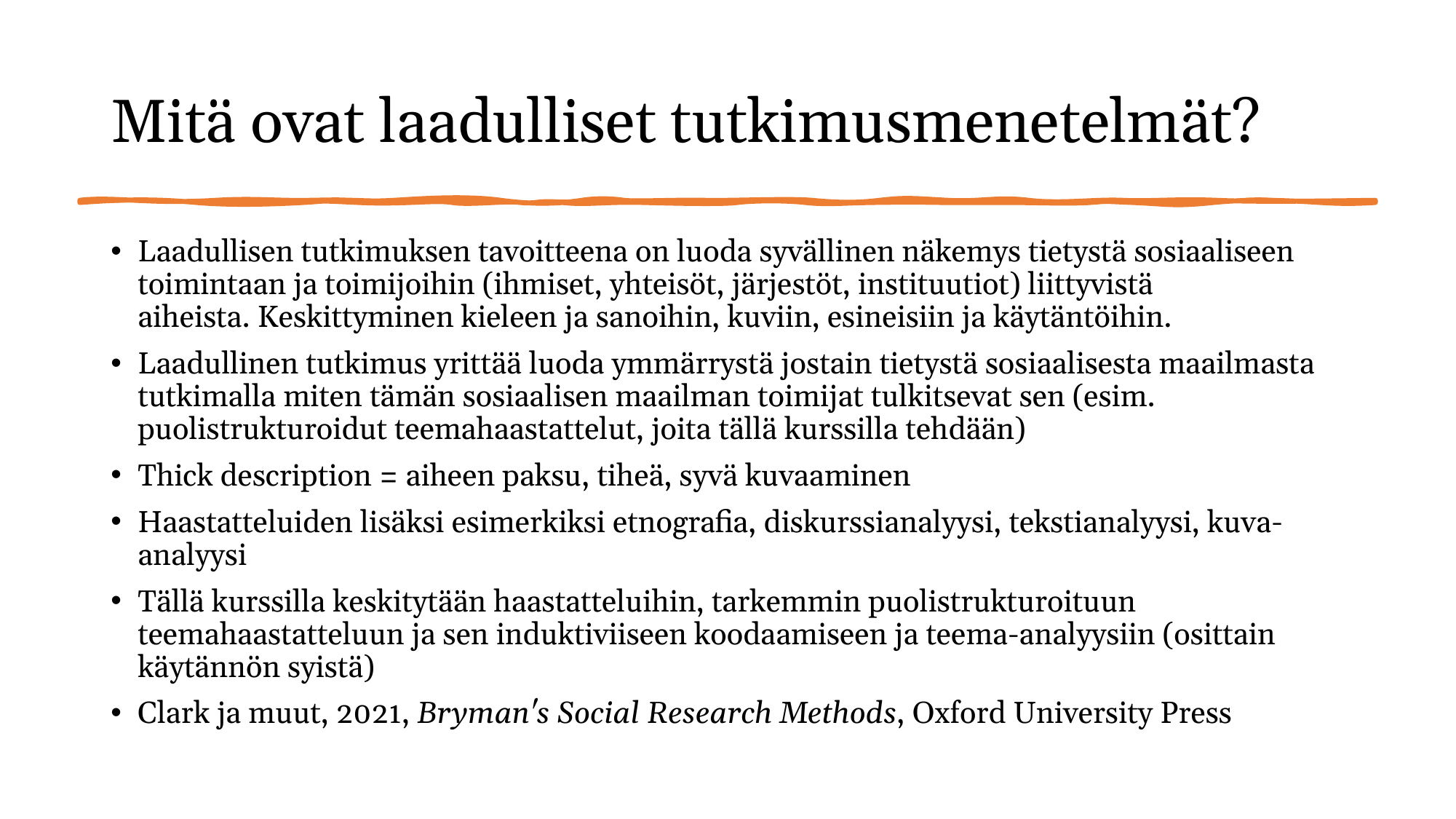

# Mitä ovat laadulliset tutkimusmenetelmät?

Laadullisen tutkimuksen tavoitteena on luoda syvällinen näkemys tietystä sosiaaliseen toimintaan ja toimijoihin (ihmiset, yhteisöt, järjestöt, instituutiot) liittyvistä aiheista. Keskittyminen kieleen ja sanoihin, kuviin, esineisiin ja käytäntöihin.
Laadullinen tutkimus yrittää luoda ymmärrystä jostain tietystä sosiaalisesta maailmasta tutkimalla miten tämän sosiaalisen maailman toimijat tulkitsevat sen (esim. puolistrukturoidut teemahaastattelut, joita tällä kurssilla tehdään)
Thick description = aiheen paksu, tiheä, syvä kuvaaminen
Haastatteluiden lisäksi esimerkiksi etnografia, diskurssianalyysi, tekstianalyysi, kuva-analyysi
Tällä kurssilla keskitytään haastatteluihin, tarkemmin puolistrukturoituun teemahaastatteluun ja sen induktiviiseen koodaamiseen ja teema-analyysiin (osittain käytännön syistä)
Clark ja muut, 2021, Bryman's Social Research Methods, Oxford University Press